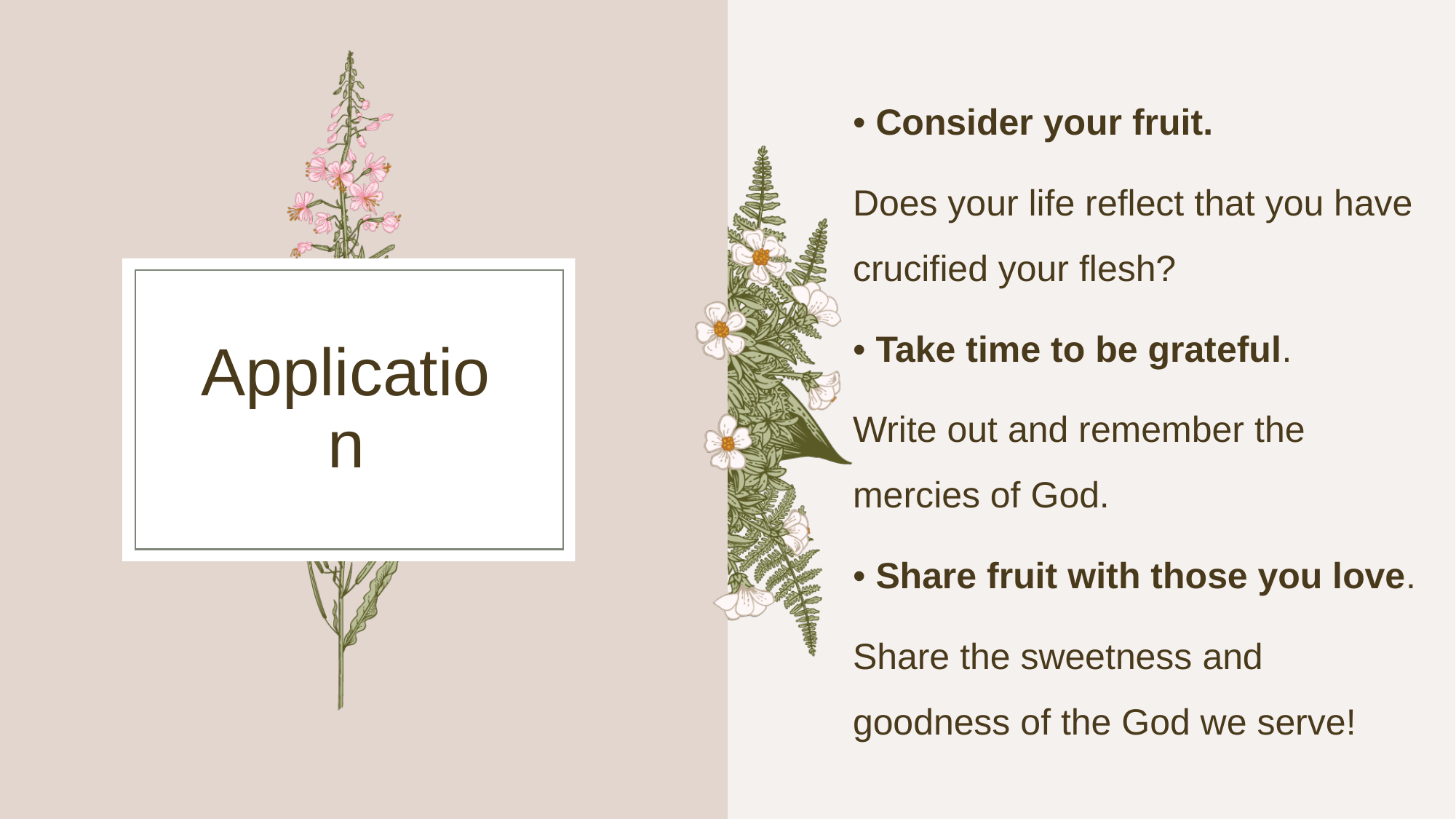

• Consider your fruit.
Does your life reflect that you have crucified your flesh?
• Take time to be grateful.
Write out and remember the mercies of God.
• Share fruit with those you love.
Share the sweetness and goodness of the God we serve!
# Application